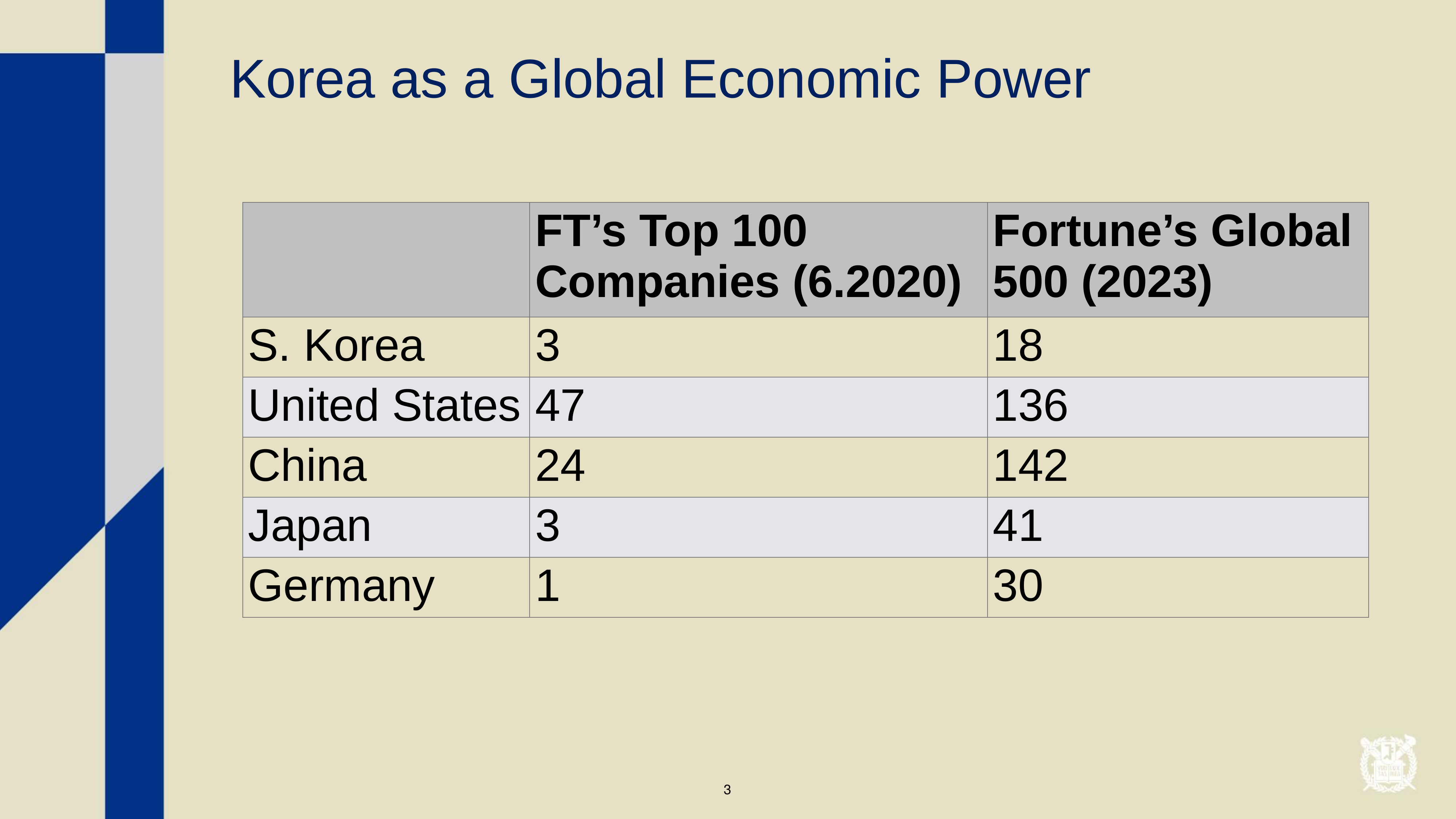

Korea as a Global Economic Power

|  | FT’s Top 100 Companies (6.2020) | Fortune’s Global 500 (2023) |
| --- | --- | --- |
| S. Korea | 3 | 18 |
| United States | 47 | 136 |
| China | 24 | 142 |
| Japan | 3 | 41 |
| Germany | 1 | 30 |
3